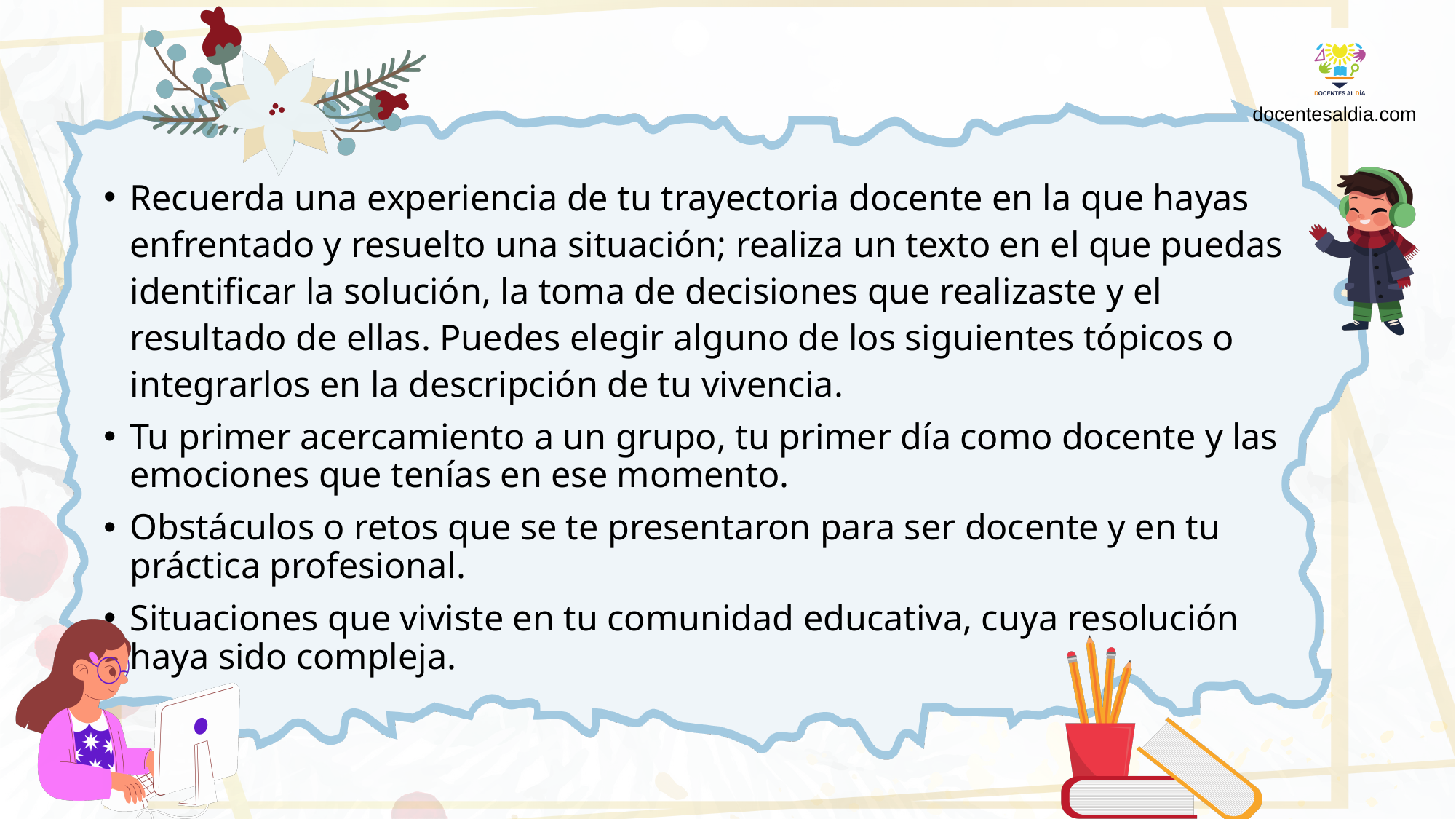

docentesaldia.com
Recuerda una experiencia de tu trayectoria docente en la que hayas enfrentado y resuelto una situación; realiza un texto en el que puedas identificar la solución, la toma de decisiones que realizaste y el resultado de ellas. Puedes elegir alguno de los siguientes tópicos o integrarlos en la descripción de tu vivencia.
Tu primer acercamiento a un grupo, tu primer día como docente y las emociones que tenías en ese momento.
Obstáculos o retos que se te presentaron para ser docente y en tu práctica profesional.
Situaciones que viviste en tu comunidad educativa, cuya resolución haya sido compleja.